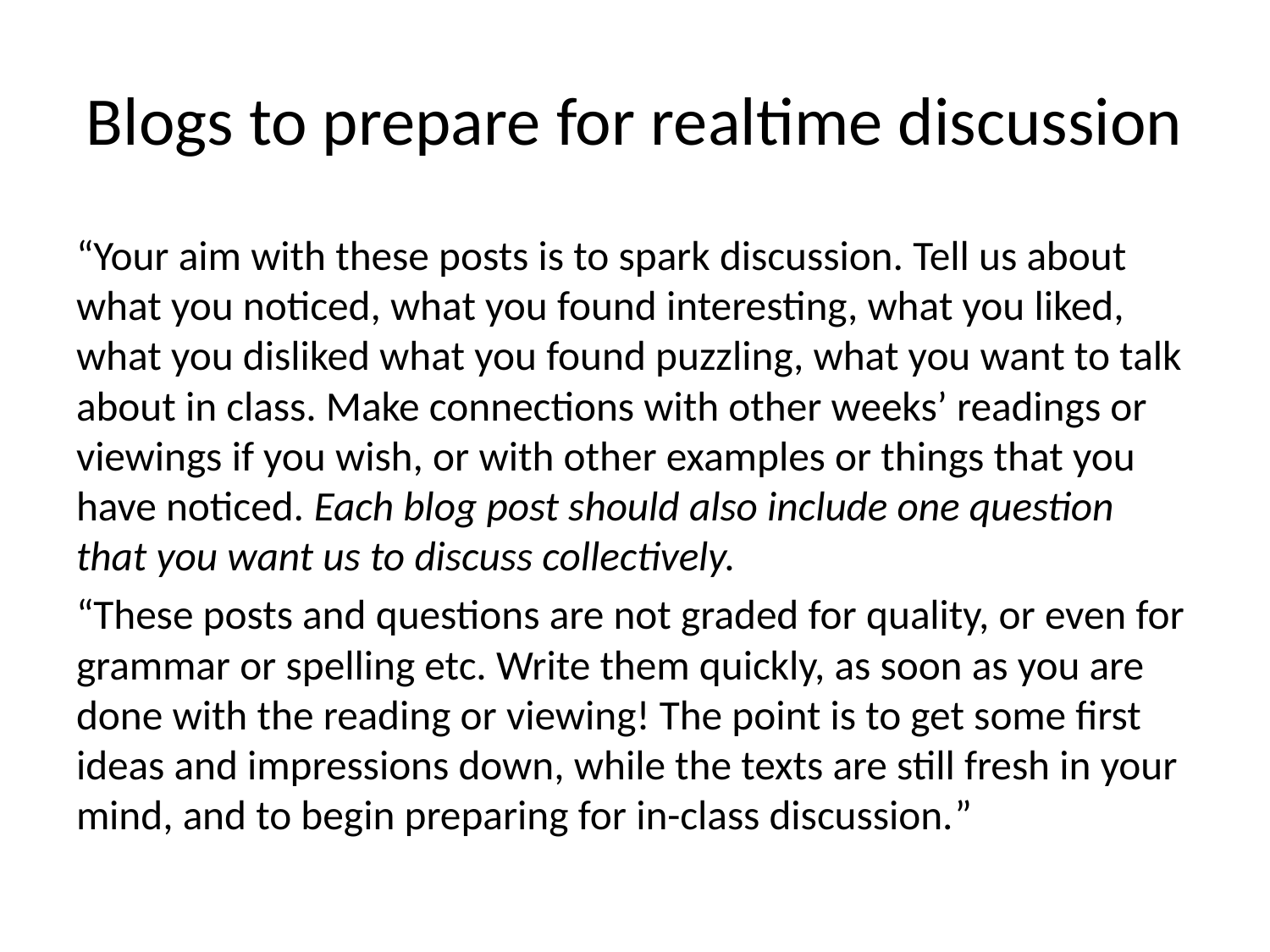

# Blogs to prepare for realtime discussion
“Your aim with these posts is to spark discussion. Tell us about what you noticed, what you found interesting, what you liked, what you disliked what you found puzzling, what you want to talk about in class. Make connections with other weeks’ readings or viewings if you wish, or with other examples or things that you have noticed. Each blog post should also include one question that you want us to discuss collectively.
“These posts and questions are not graded for quality, or even for grammar or spelling etc. Write them quickly, as soon as you are done with the reading or viewing! The point is to get some first ideas and impressions down, while the texts are still fresh in your mind, and to begin preparing for in-class discussion.”